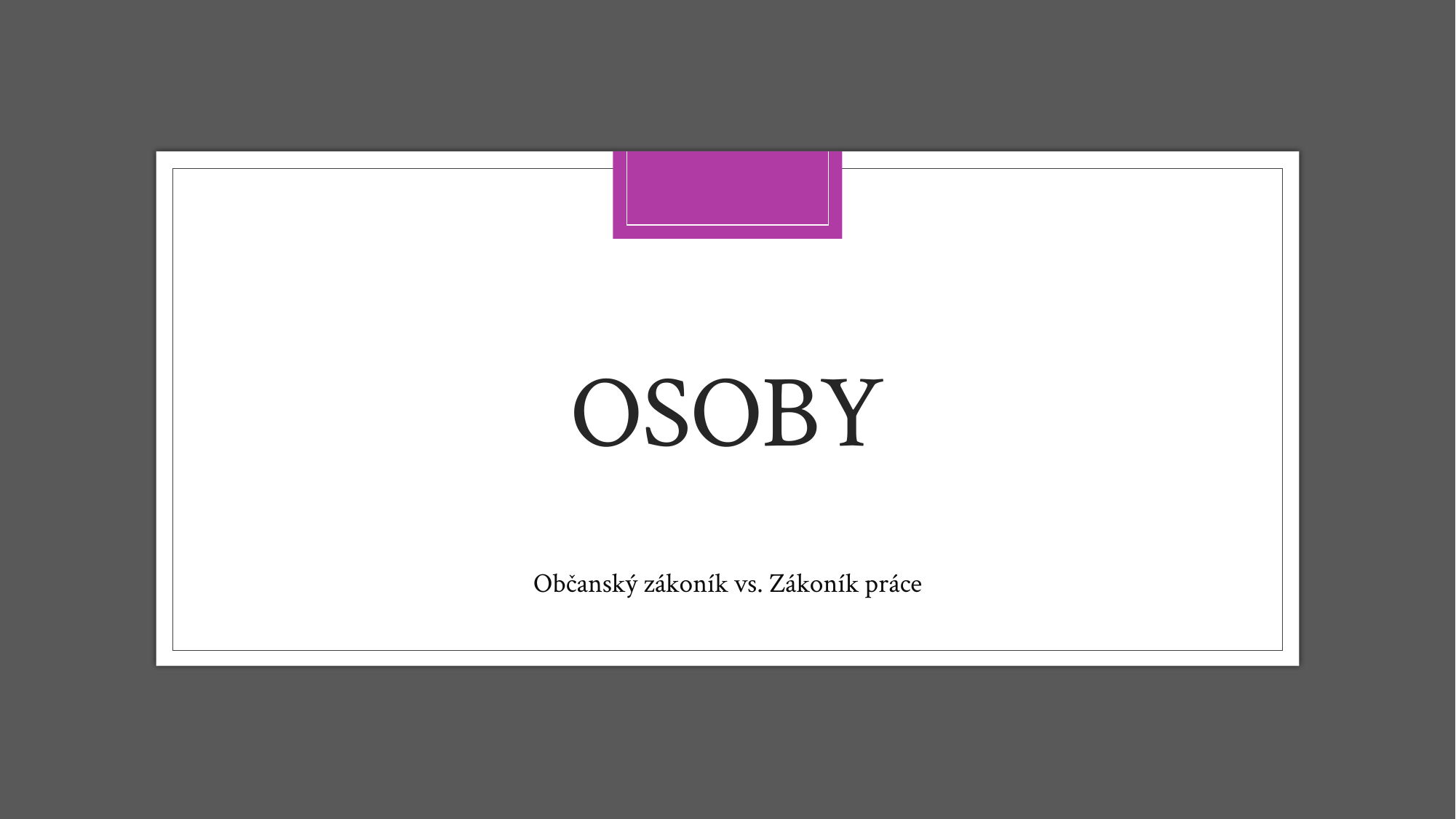

# OSOBY
Občanský zákoník vs. Zákoník práce